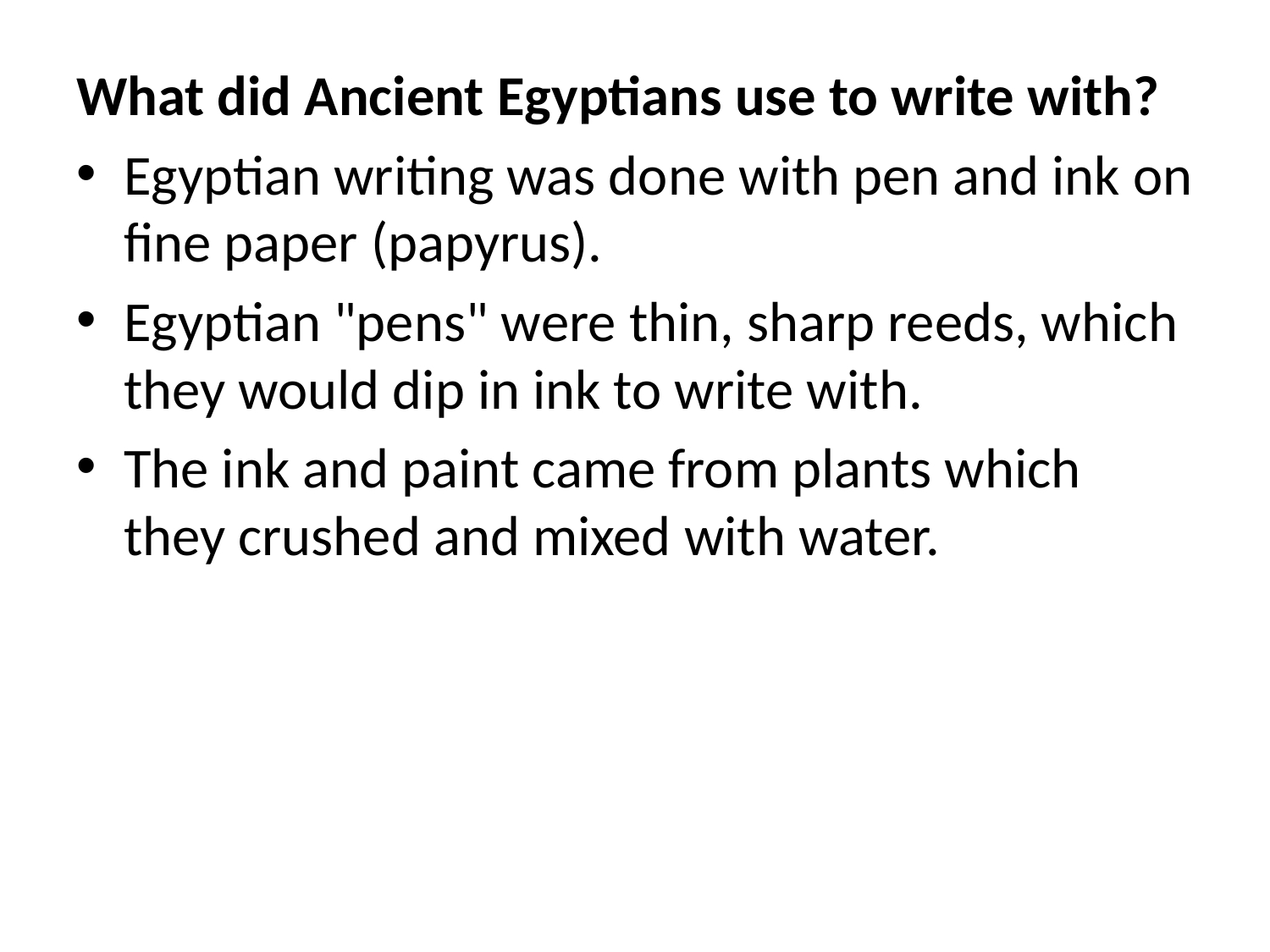

#
What did Ancient Egyptians use to write with?
Egyptian writing was done with pen and ink on fine paper (papyrus).
Egyptian "pens" were thin, sharp reeds, which they would dip in ink to write with.
The ink and paint came from plants which they crushed and mixed with water.